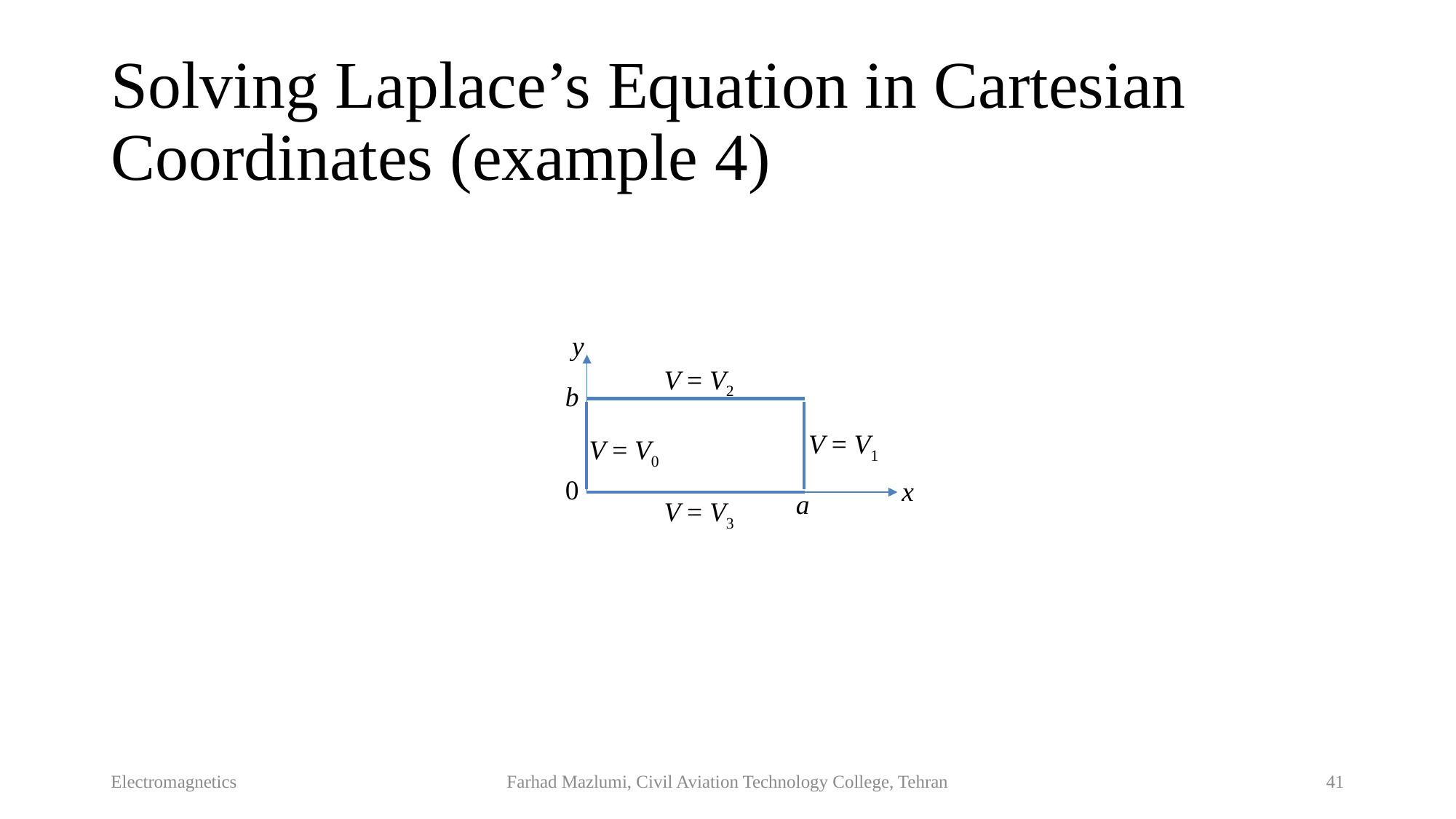

# Solving Laplace’s Equation in Cartesian Coordinates (example 4)
y
V = V2
b
V = V1
V = V0
0
x
a
V = V3
Electromagnetics
Farhad Mazlumi, Civil Aviation Technology College, Tehran
41